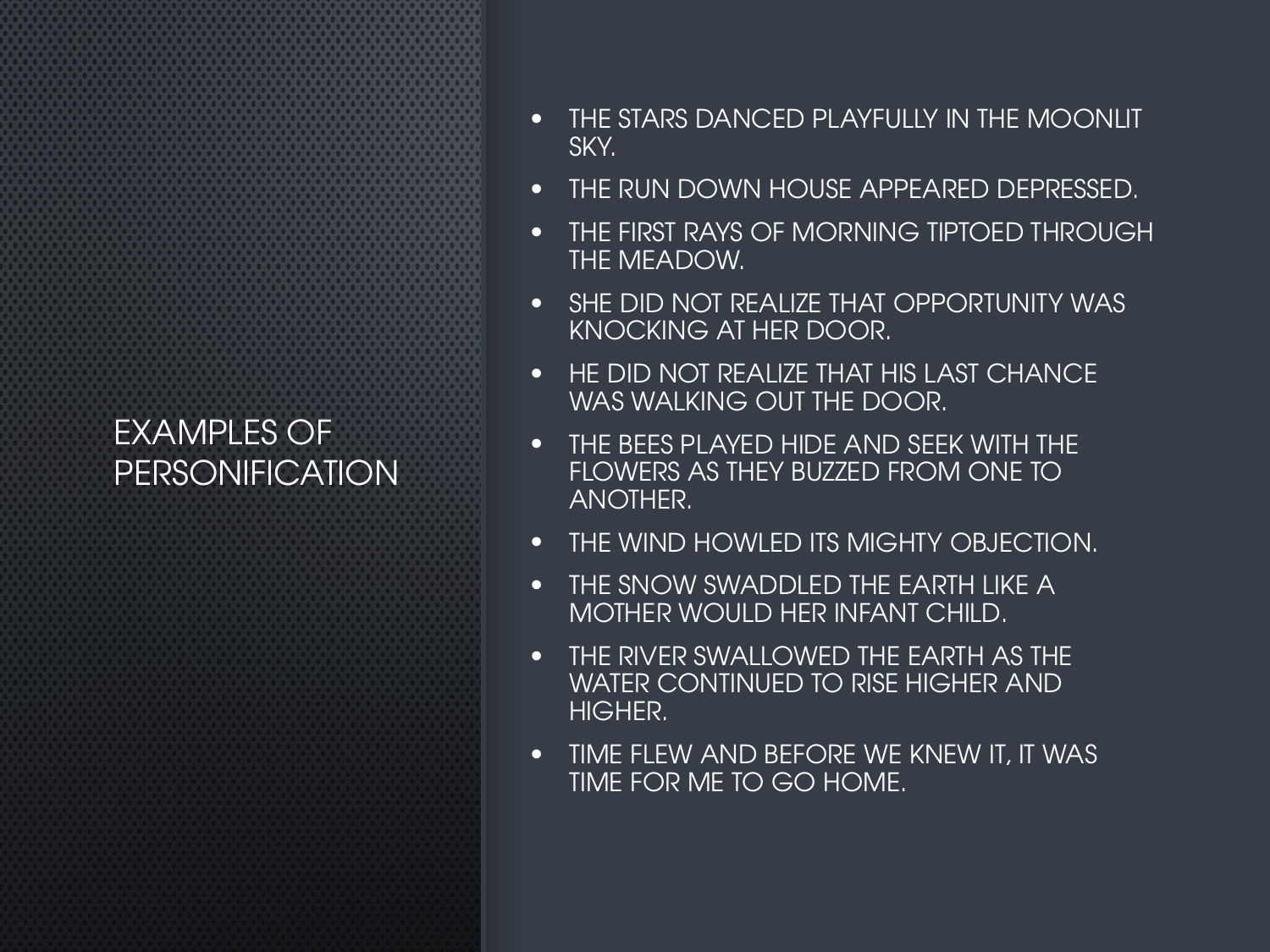

# Examples of Personification
The stars danced playfully in the moonlit sky.
The run down house appeared depressed.
The first rays of morning tiptoed through the meadow.
She did not realize that opportunity was knocking at her door.
He did not realize that his last chance was walking out the door.
The bees played hide and seek with the flowers as they buzzed from one to another.
The wind howled its mighty objection.
The snow swaddled the earth like a mother would her infant child.
The river swallowed the earth as the water continued to rise higher and higher.
Time flew and before we knew it, it was time for me to go home.